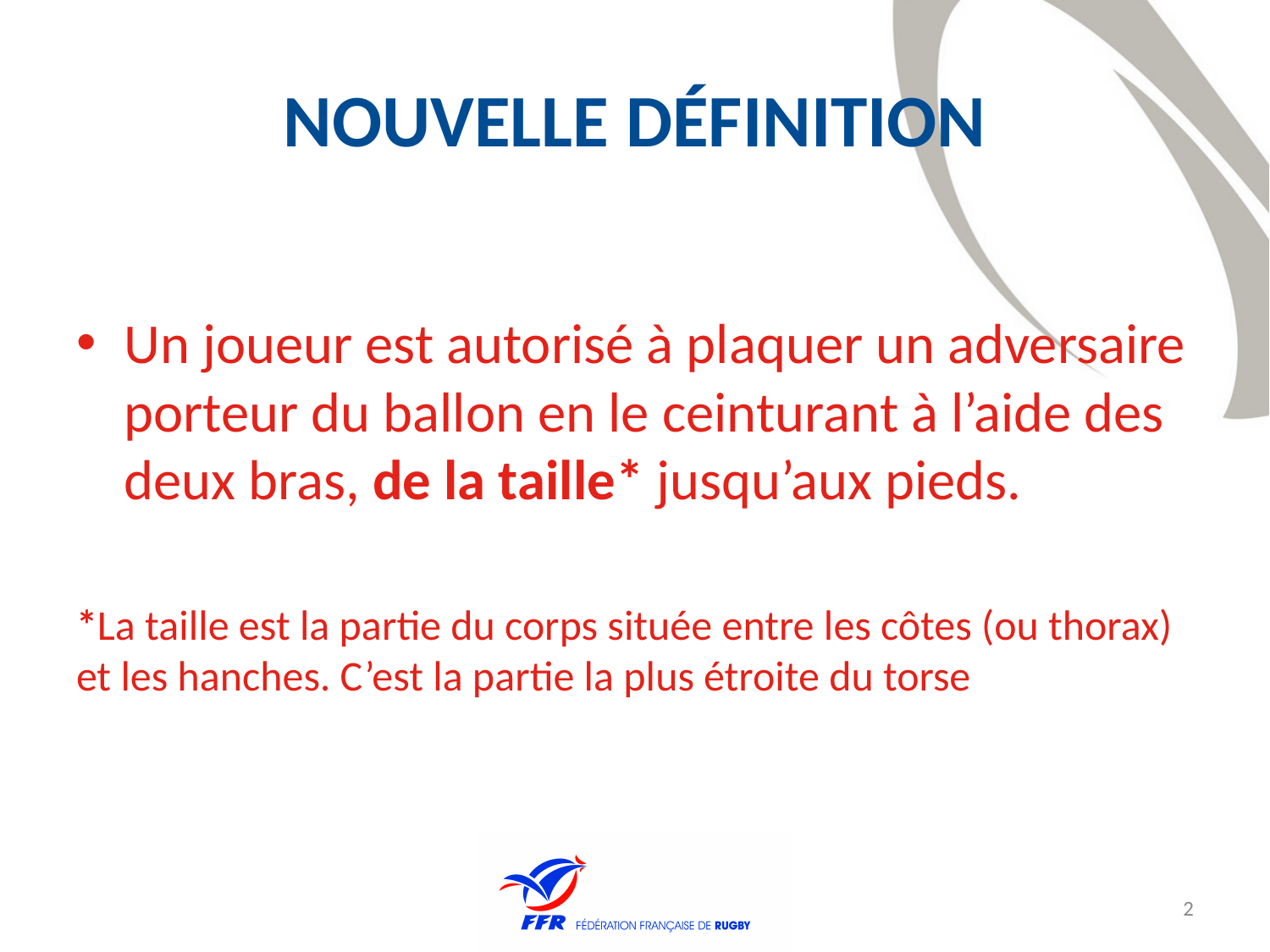

# Nouvelle définition

Un joueur est autorisé à plaquer un adversaire porteur du ballon en le ceinturant à l’aide des deux bras, de la taille* jusqu’aux pieds.

*La taille est la partie du corps située entre les côtes (ou thorax) et les hanches. C’est la partie la plus étroite du torse